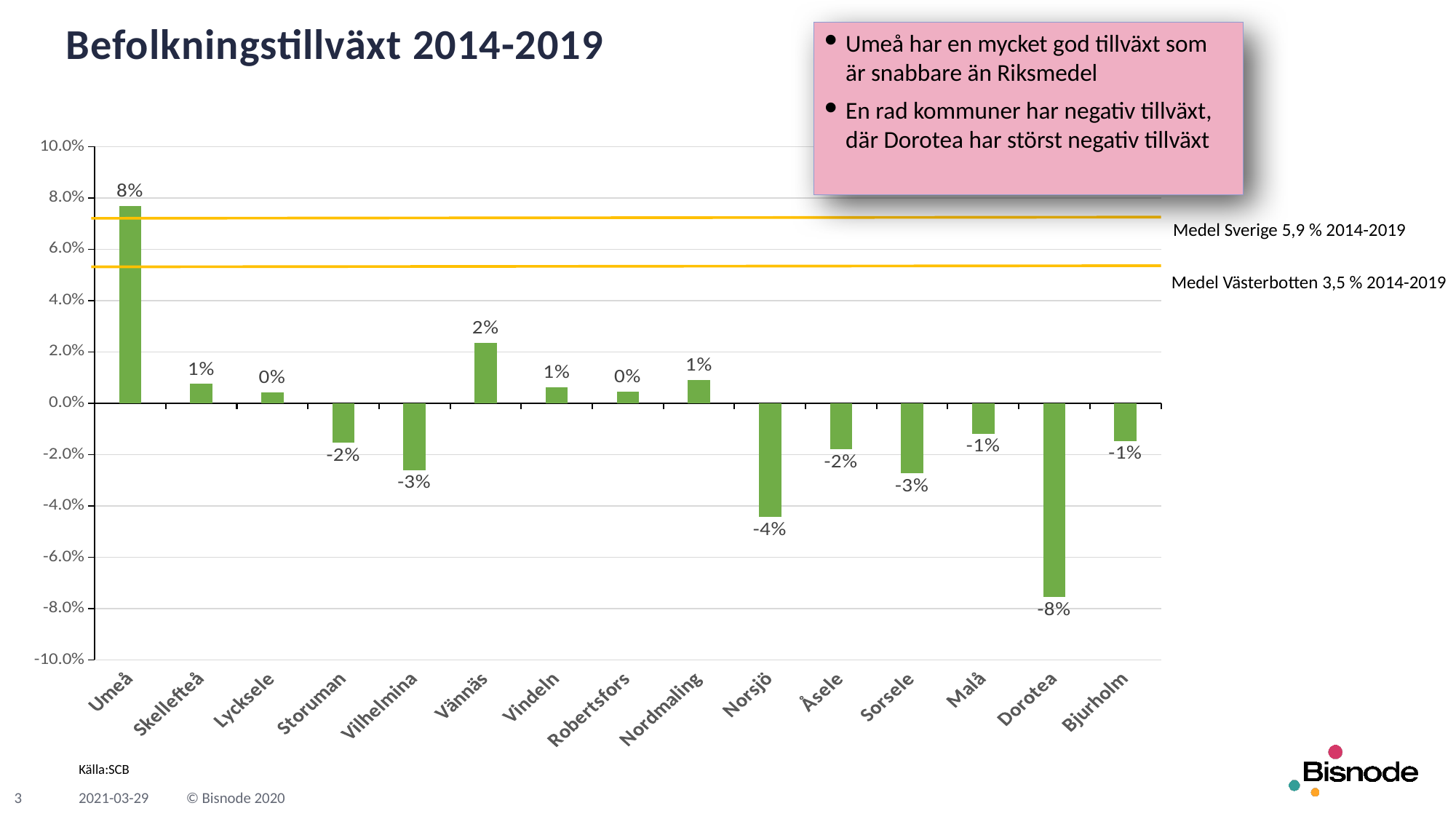

# Befolkningstillväxt 2014-2019
Umeå har en mycket god tillväxt som är snabbare än Riksmedel
En rad kommuner har negativ tillväxt, där Dorotea har störst negativ tillväxt

### Chart

| Category |  |
|---|---|
| Umeå | 0.07686455485607752 |
| Skellefteå | 0.0074836165722536934 |
| Lycksele | 0.004259501965923985 |
| Storuman | -0.015449202350965575 |
| Vilhelmina | -0.025992990654205607 |
| Vännäs | 0.023560817084493965 |
| Vindeln | 0.00613041055173695 |
| Robertsfors | 0.00446162998215348 |
| Nordmaling | 0.009174311926605505 |
| Norsjö | -0.04425837320574163 |
| Åsele | -0.017970401691331923 |
| Sorsele | -0.02729044834307992 |
| Malå | -0.01187800963081862 |
| Dorotea | -0.0754443235400798 |
| Bjurholm | -0.014687882496940025 |
Medel Sverige 5,9 % 2014-2019
Medel Västerbotten 3,5 % 2014-2019
Källa:SCB
3
2021-03-29
© Bisnode 2020